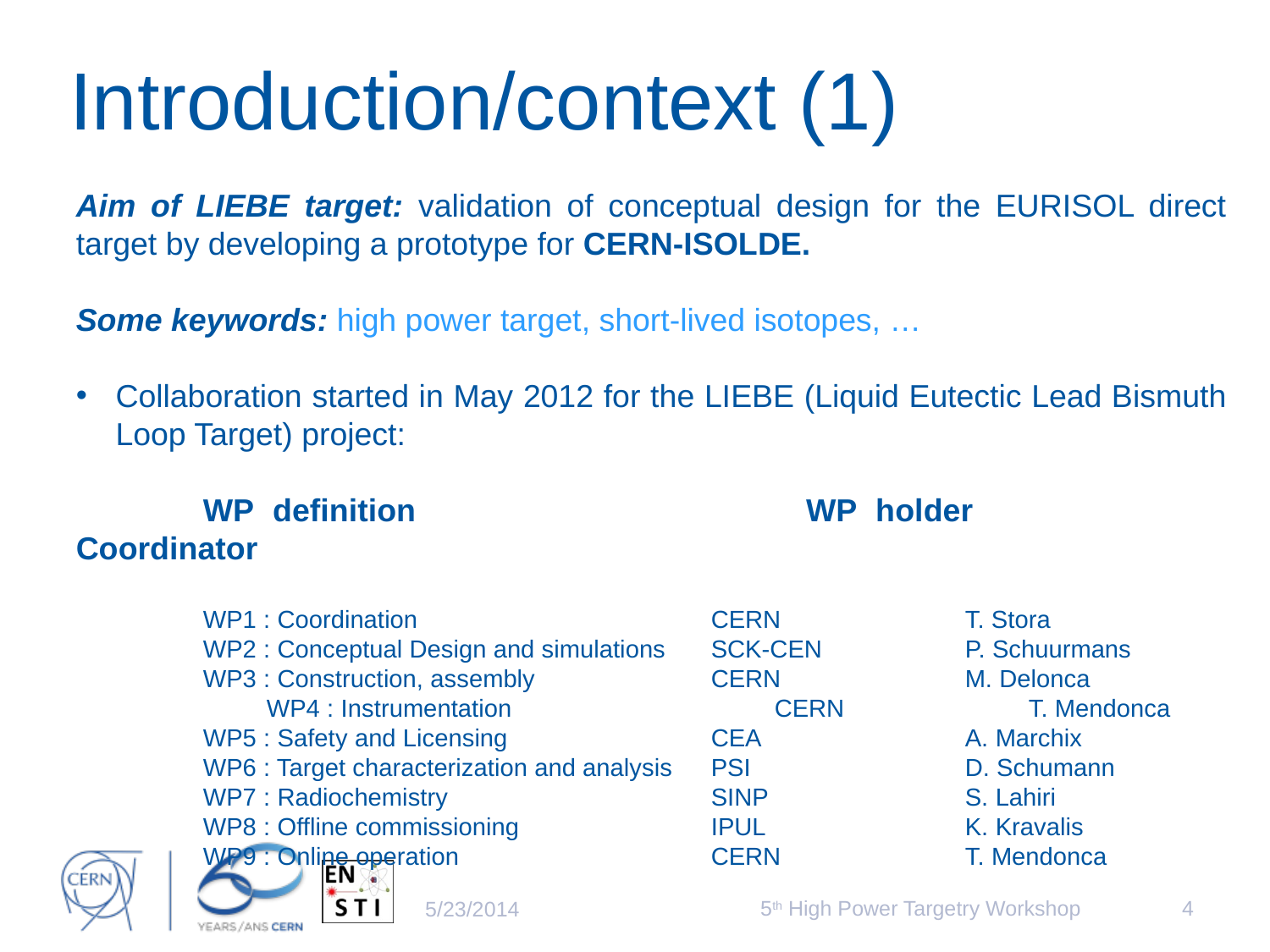

# Introduction/context (1)

Some keywords: high power target, short-lived isotopes, …

Collaboration started in May 2012 for the LIEBE (Liquid Eutectic Lead Bismuth Loop Target) project:

	WP definition		           WP holder		Coordinator

	WP1 : Coordination			CERN		T. Stora
	WP2 : Conceptual Design and simulations	SCK-CEN		P. Schuurmans
	WP3 : Construction, assembly		CERN		M. Delonca
	WP4 : Instrumentation			CERN		T. Mendonca
	WP5 : Safety and Licensing		CEA		A. Marchix
	WP6 : Target characterization and analysis	PSI		D. Schumann
	WP7 : Radiochemistry			SINP		S. Lahiri
	WP8 : Offline commissioning		IPUL		K. Kravalis
	WP9 : Online operation		CERN		T. Mendonca

Aim of LIEBE target: validation of conceptual design for the EURISOL direct target by developing a prototype for CERN-ISOLDE.
5th High Power Targetry Workshop
4
5/23/2014